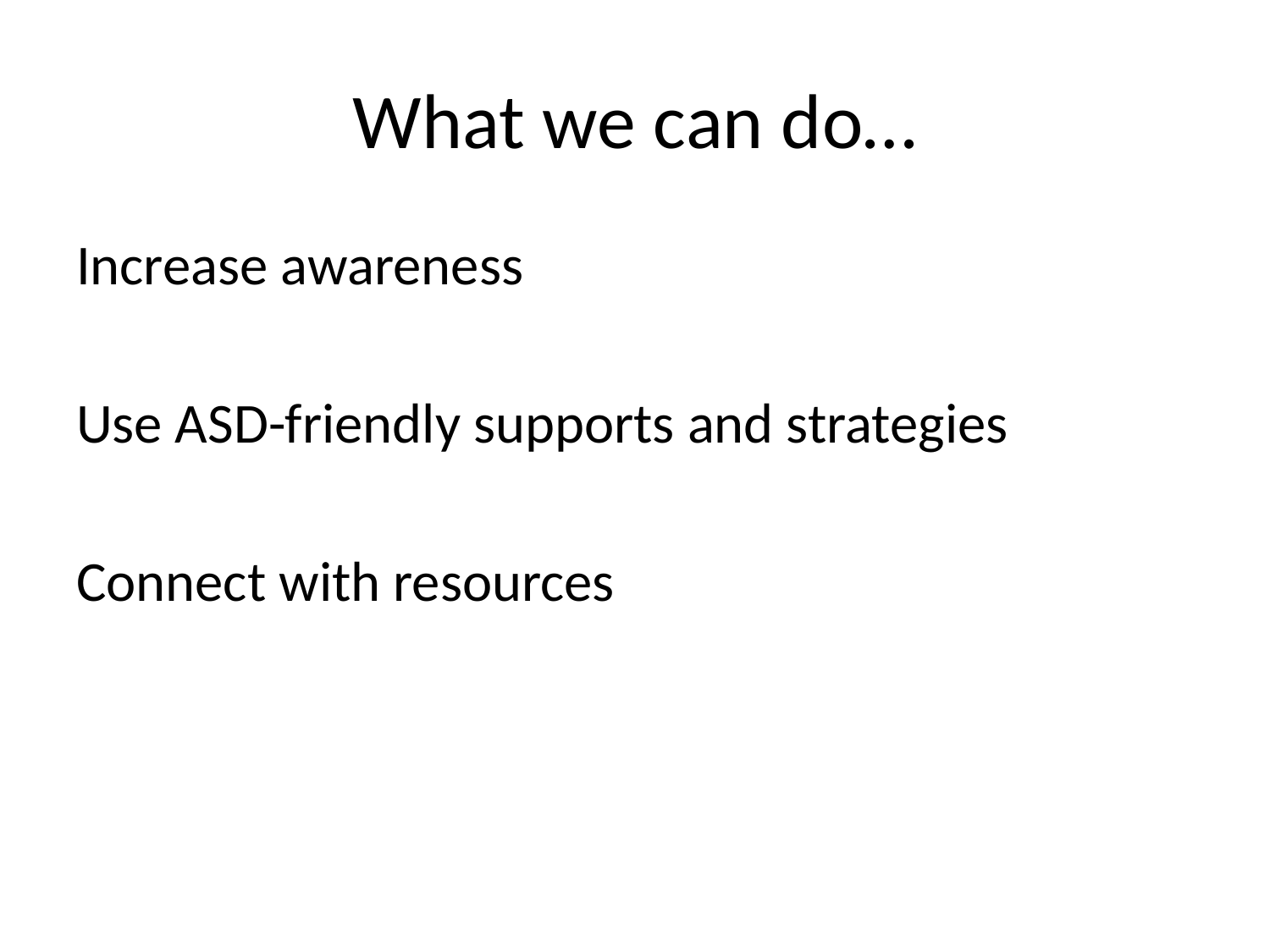

# What we can do…
Increase awareness

Use ASD-friendly supports and strategies

Connect with resources